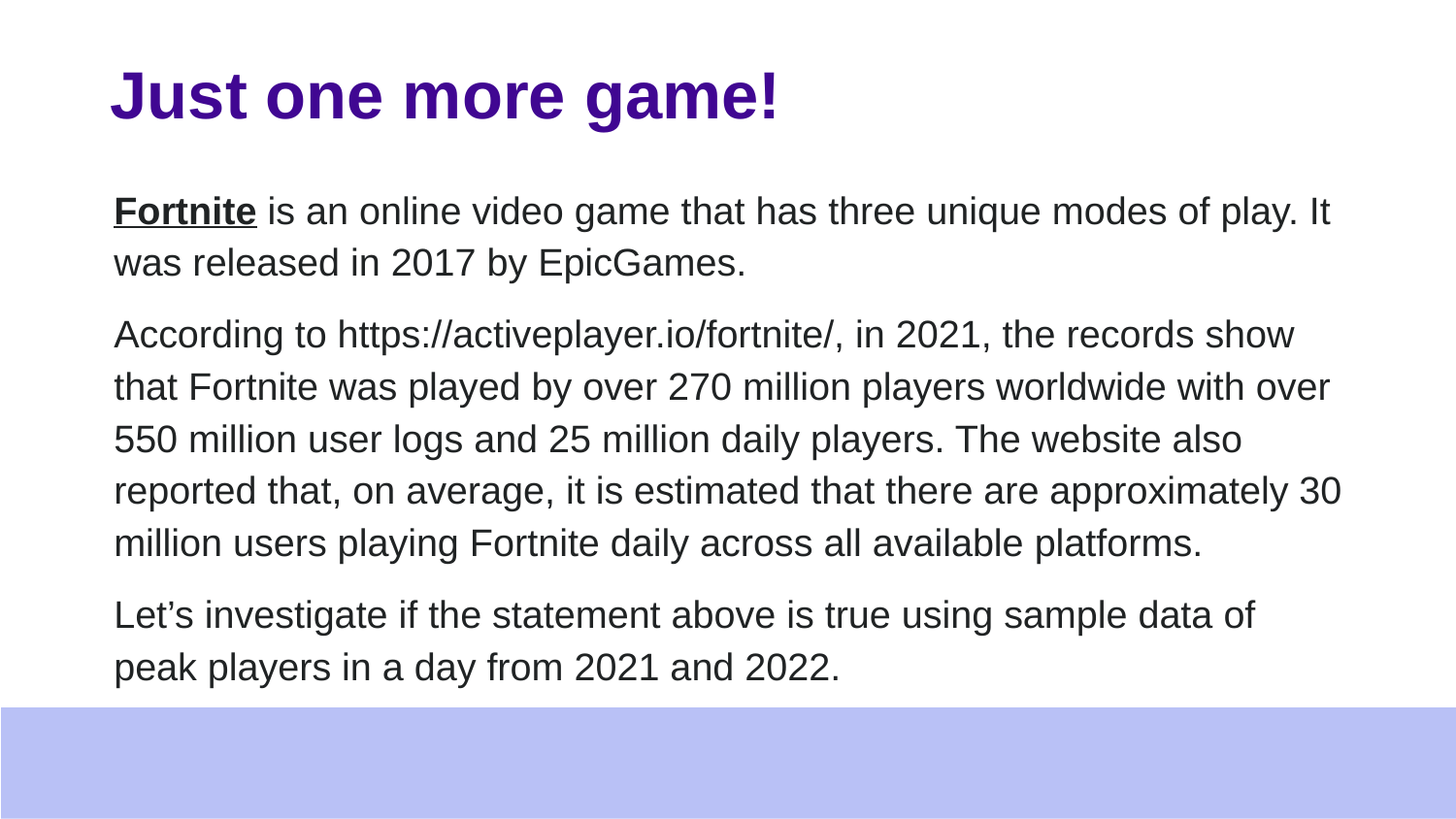

# Just one more game!
Fortnite is an online video game that has three unique modes of play. It was released in 2017 by EpicGames.
According to https://activeplayer.io/fortnite/, in 2021, the records show that Fortnite was played by over 270 million players worldwide with over 550 million user logs and 25 million daily players. The website also reported that, on average, it is estimated that there are approximately 30 million users playing Fortnite daily across all available platforms.
Let’s investigate if the statement above is true using sample data of peak players in a day from 2021 and 2022.